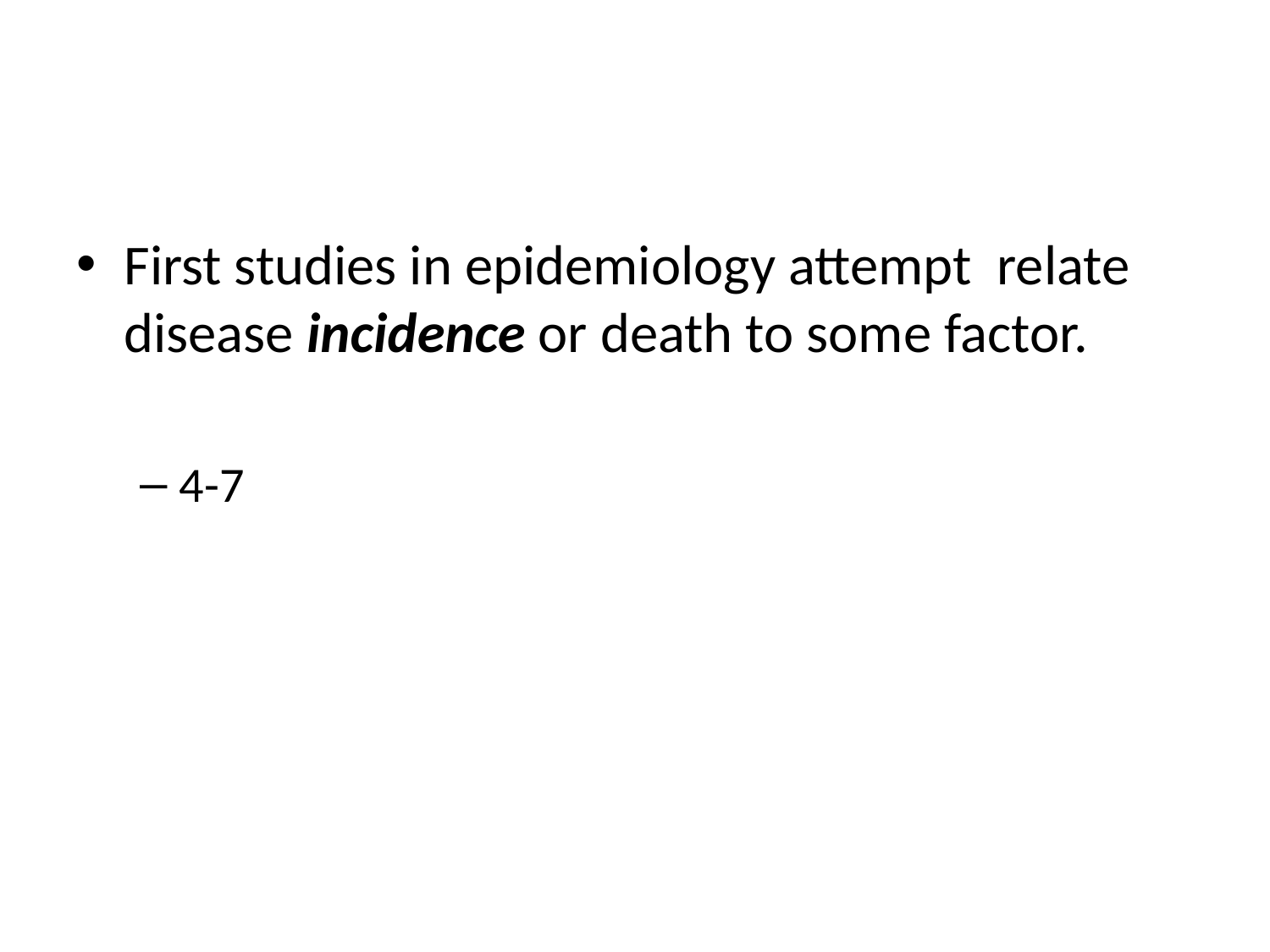

#
First studies in epidemiology attempt  relate disease incidence or death to some factor.

4-7